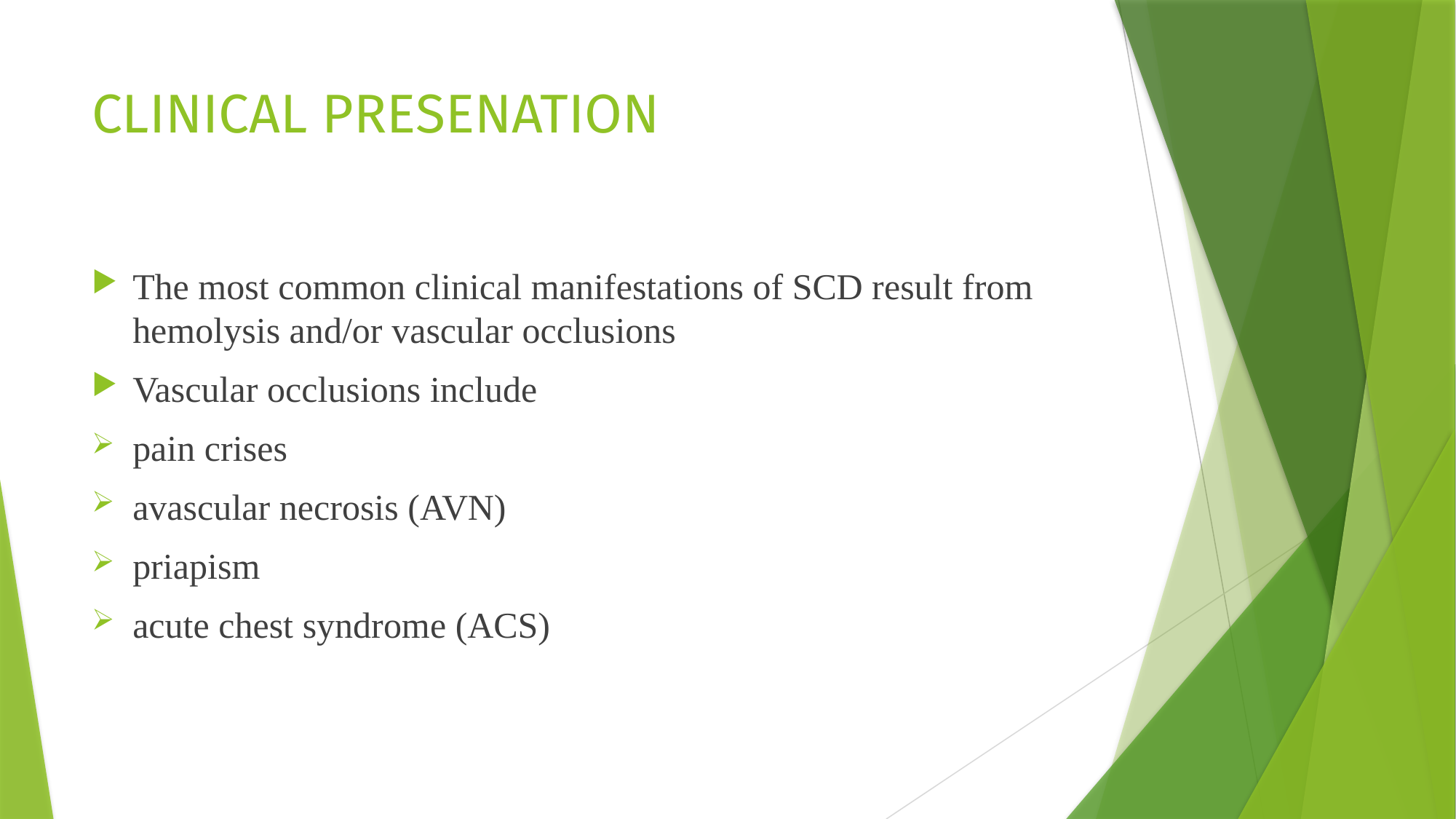

# CLINICAL PRESENATION
The most common clinical manifestations of SCD result from hemolysis and/or vascular occlusions
Vascular occlusions include
pain crises
avascular necrosis (AVN)
priapism
acute chest syndrome (ACS)